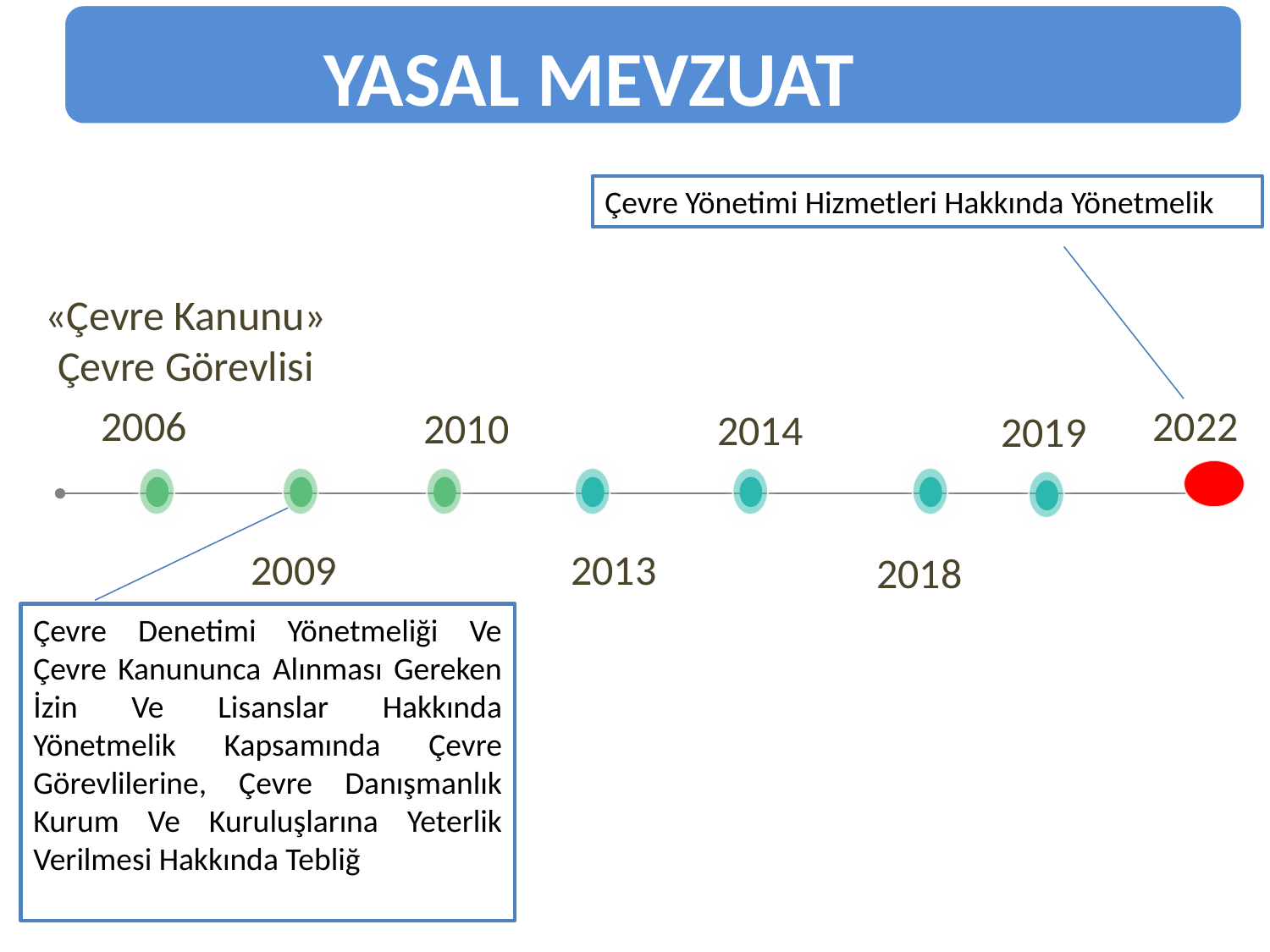

YASAL MEVZUAT
Çevre Yönetimi Hizmetleri Hakkında Yönetmelik
«Çevre Kanunu»
Çevre Görevlisi
2022
2006
2010
2014
2019

2013
2009
2018
Çevre Denetimi Yönetmeliği Ve Çevre Kanununca Alınması Gereken İzin Ve Lisanslar Hakkında Yönetmelik Kapsamında Çevre Görevlilerine, Çevre Danışmanlık Kurum Ve Kuruluşlarına Yeterlik Verilmesi Hakkında Tebliğ